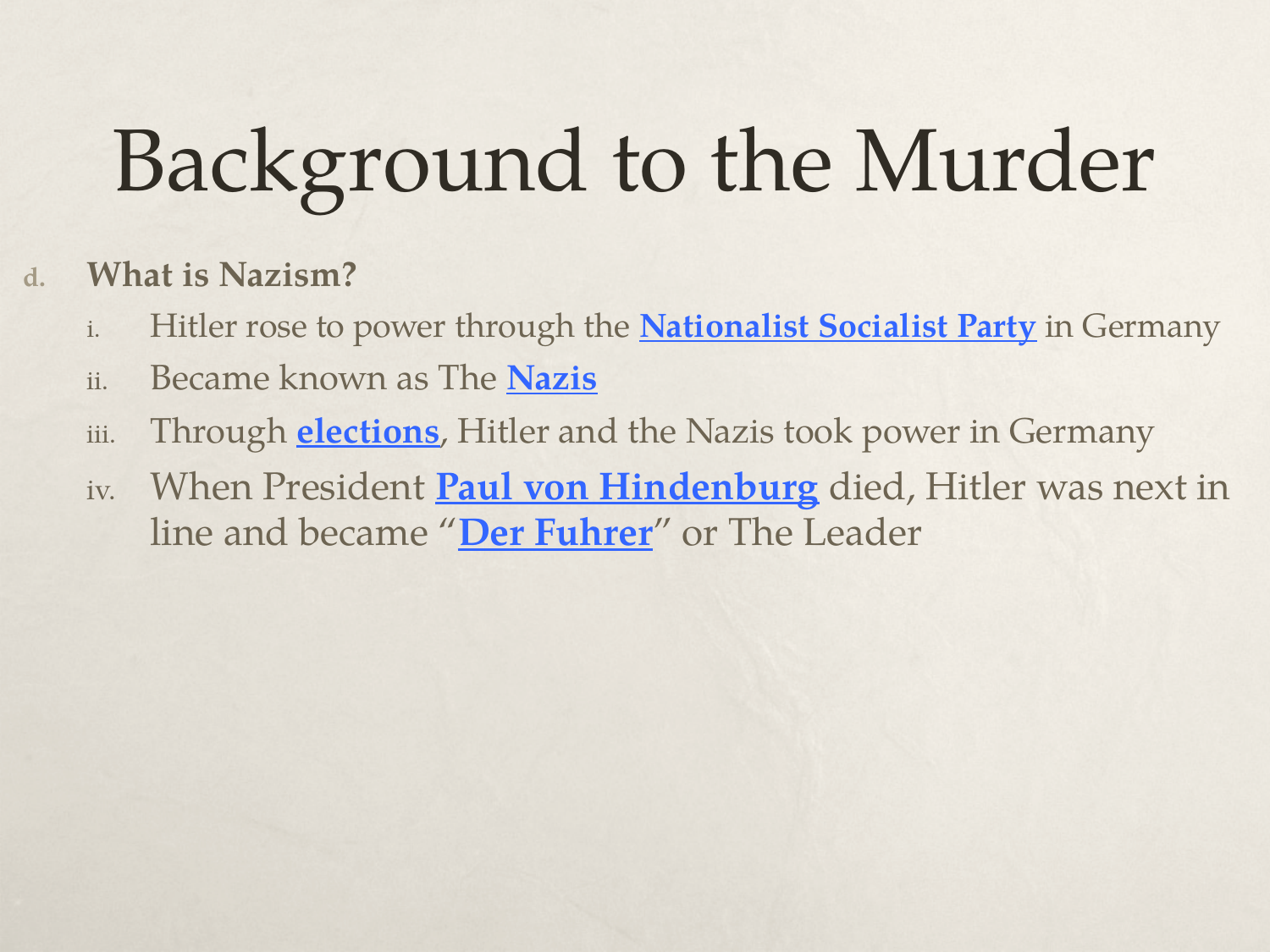

# Background to the Murder
What is Nazism?
Hitler rose to power through the Nationalist Socialist Party in Germany
Became known as The Nazis
Through elections, Hitler and the Nazis took power in Germany
When President Paul von Hindenburg died, Hitler was next in line and became “Der Fuhrer” or The Leader